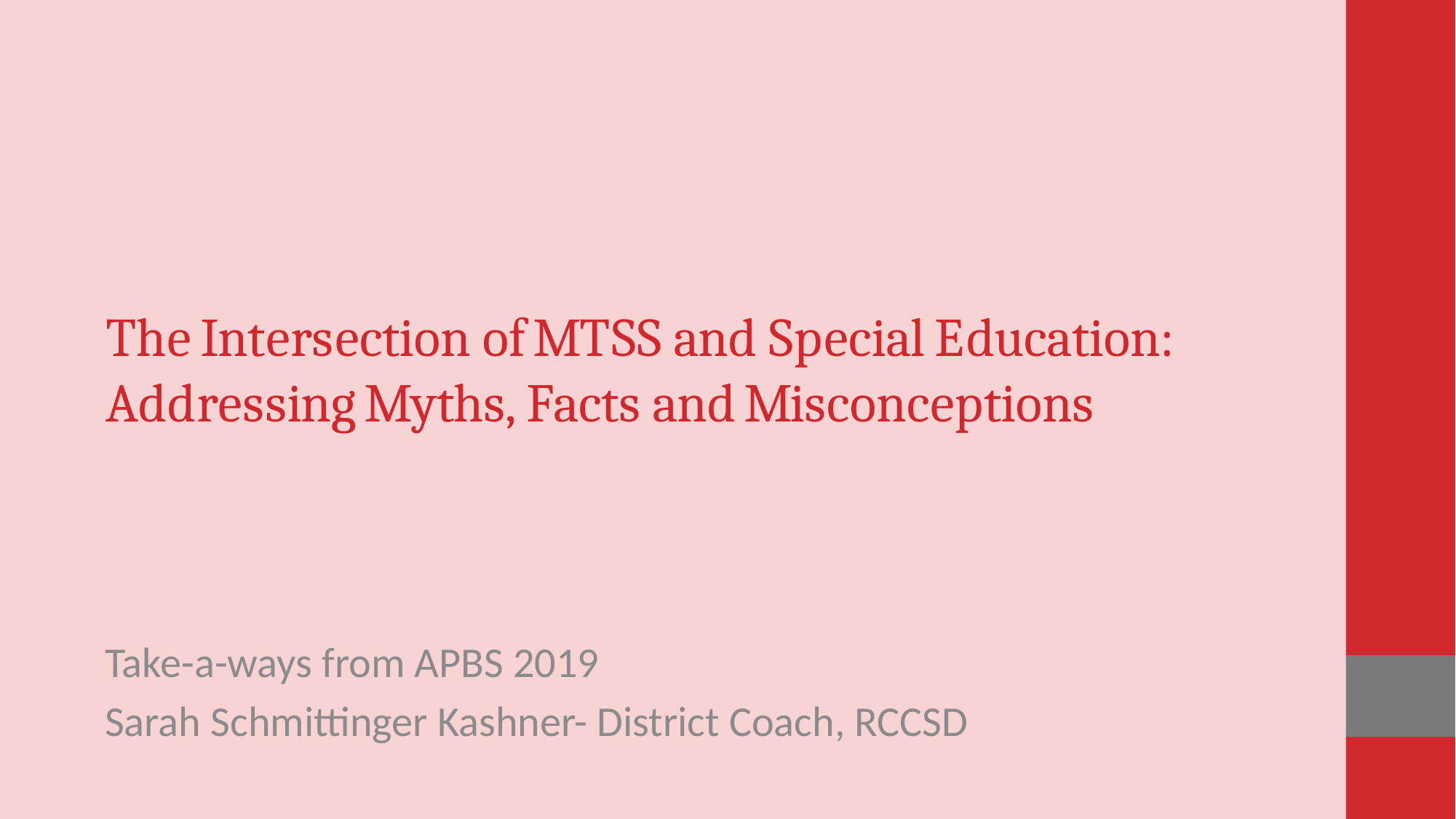

# The Intersection of MTSS and Special Education: Addressing Myths, Facts and Misconceptions
Take-a-ways from APBS 2019
Sarah Schmittinger Kashner- District Coach, RCCSD